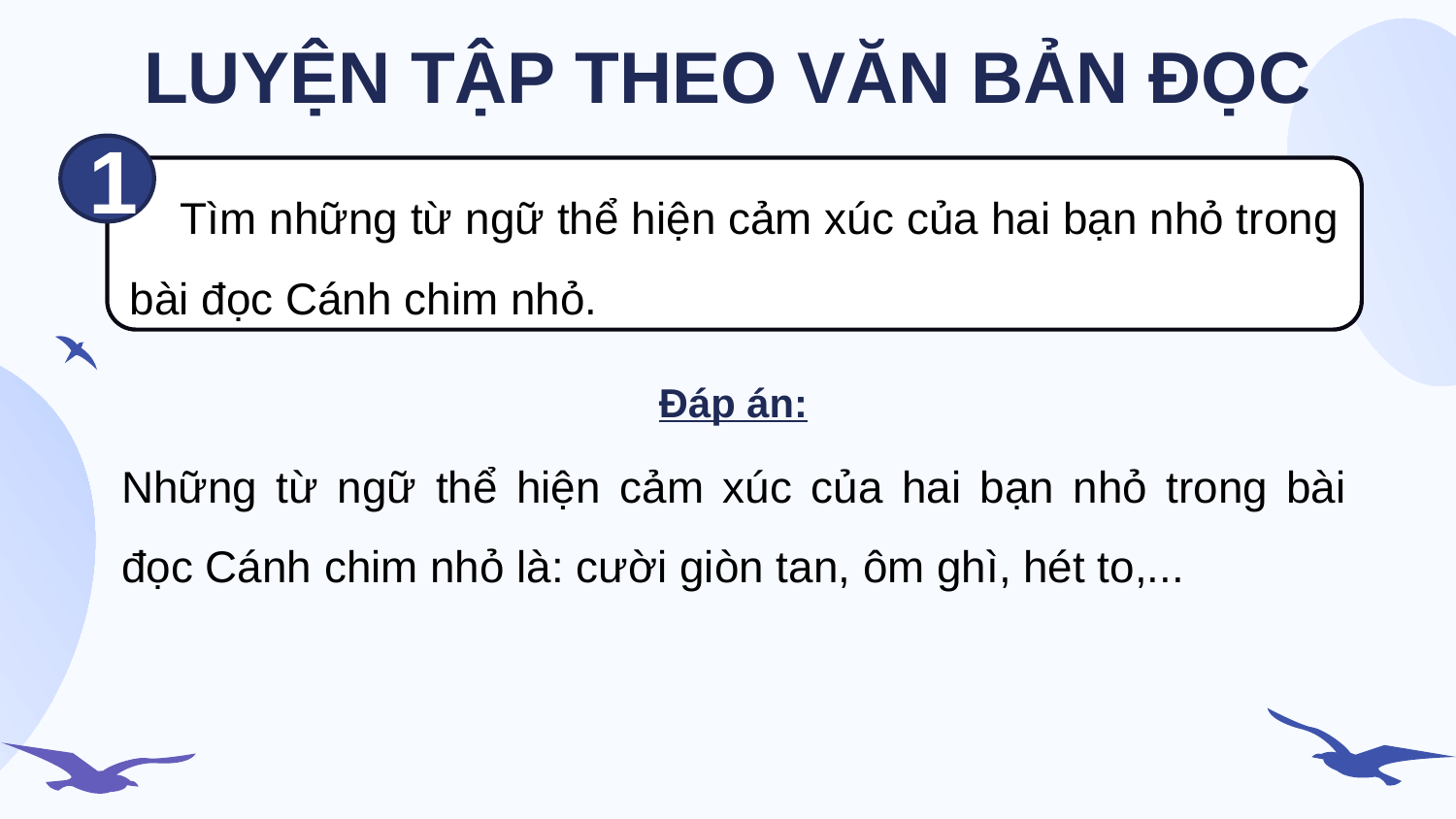

LUYỆN TẬP THEO VĂN BẢN ĐỌC

1
    Tìm những từ ngữ thể hiện cảm xúc của hai bạn nhỏ trong bài đọc Cánh chim nhỏ.
Đáp án:
Những từ ngữ thể hiện cảm xúc của hai bạn nhỏ trong bài đọc Cánh chim nhỏ là: cười giòn tan, ôm ghì, hét to,...